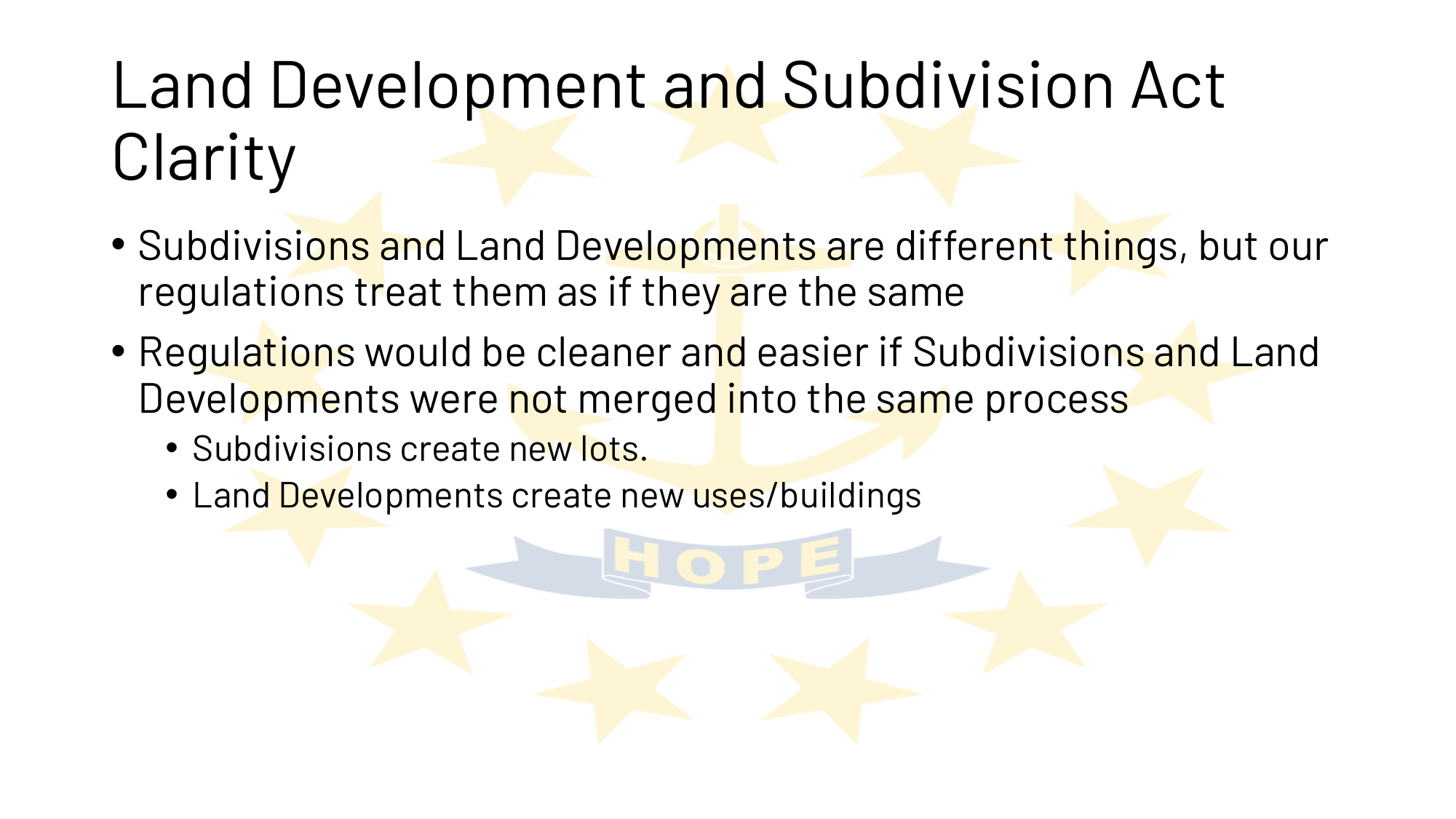

# Land Development and Subdivision Act Clarity
Subdivisions and Land Developments are different things, but our regulations treat them as if they are the same
Regulations would be cleaner and easier if Subdivisions and Land Developments were not merged into the same process
Subdivisions create new lots.
Land Developments create new uses/buildings